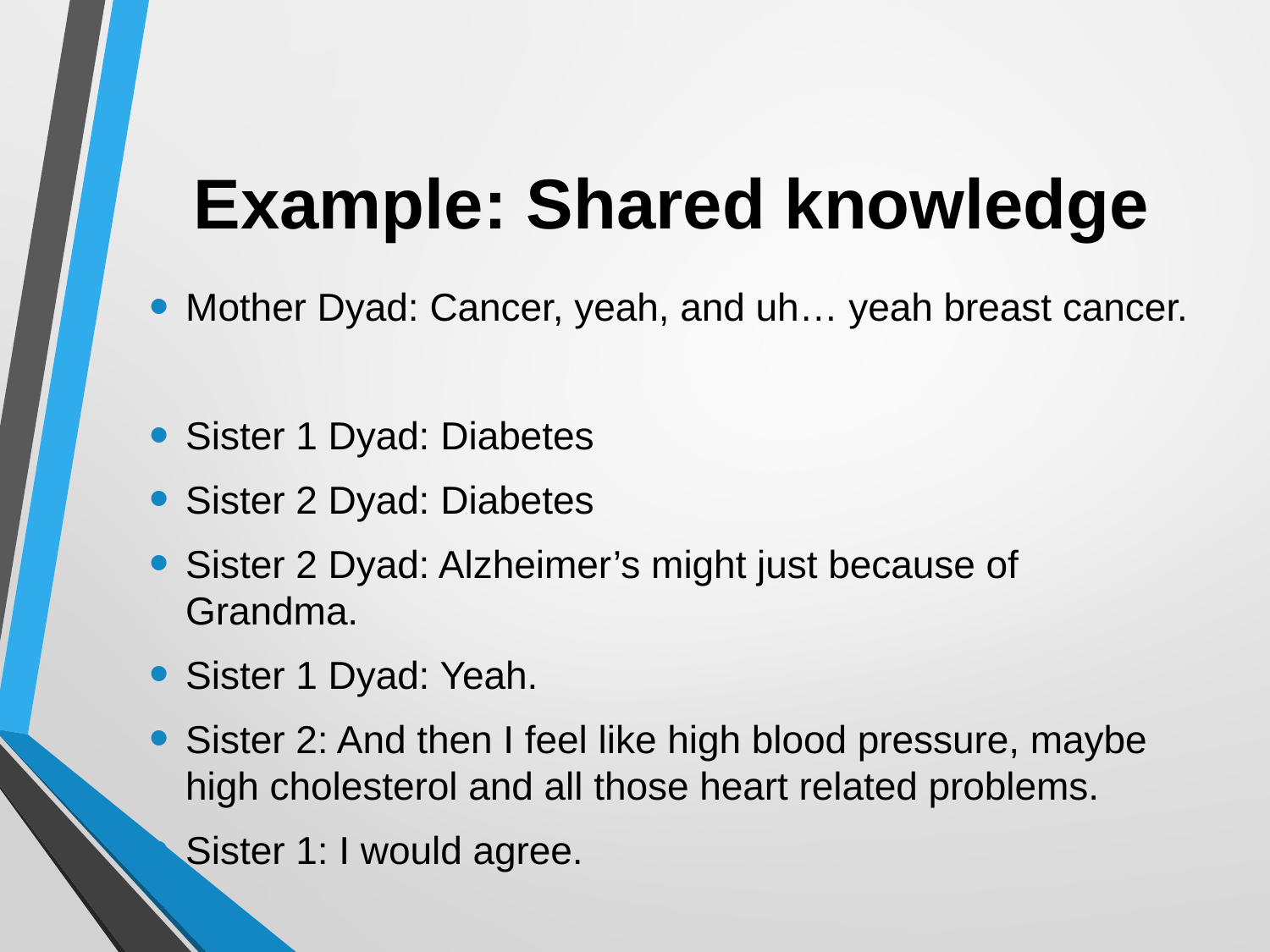

# Example: Shared knowledge
Mother Dyad: Cancer, yeah, and uh… yeah breast cancer.

Sister 1 Dyad: Diabetes
Sister 2 Dyad: Diabetes
Sister 2 Dyad: Alzheimer’s might just because of Grandma.
Sister 1 Dyad: Yeah.
Sister 2: And then I feel like high blood pressure, maybe high cholesterol and all those heart related problems.
Sister 1: I would agree.